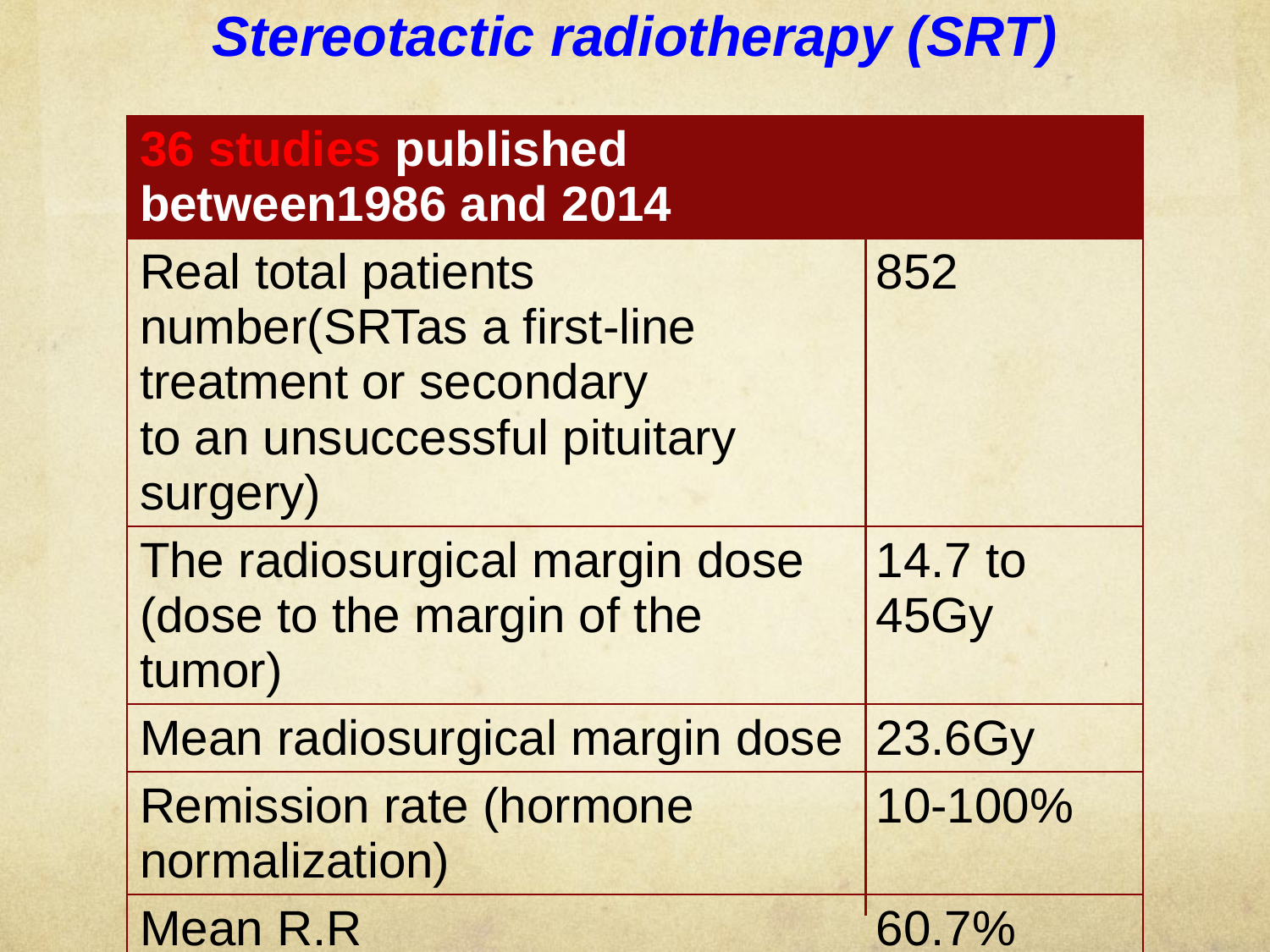

# Stereotactic radiotherapy (SRT)
| 36 studies published between1986 and 2014 |  |
| --- | --- |
| Real total patients number(SRTas a first-line treatment or secondary to an unsuccessful pituitary surgery) | 852 |
| The radiosurgical margin dose (dose to the margin of the tumor) | 14.7 to 45Gy |
| Mean radiosurgical margin dose | 23.6Gy |
| Remission rate (hormone normalization) | 10-100% |
| Mean R.R | 60.7% |
| Median R.R | 57.2% |